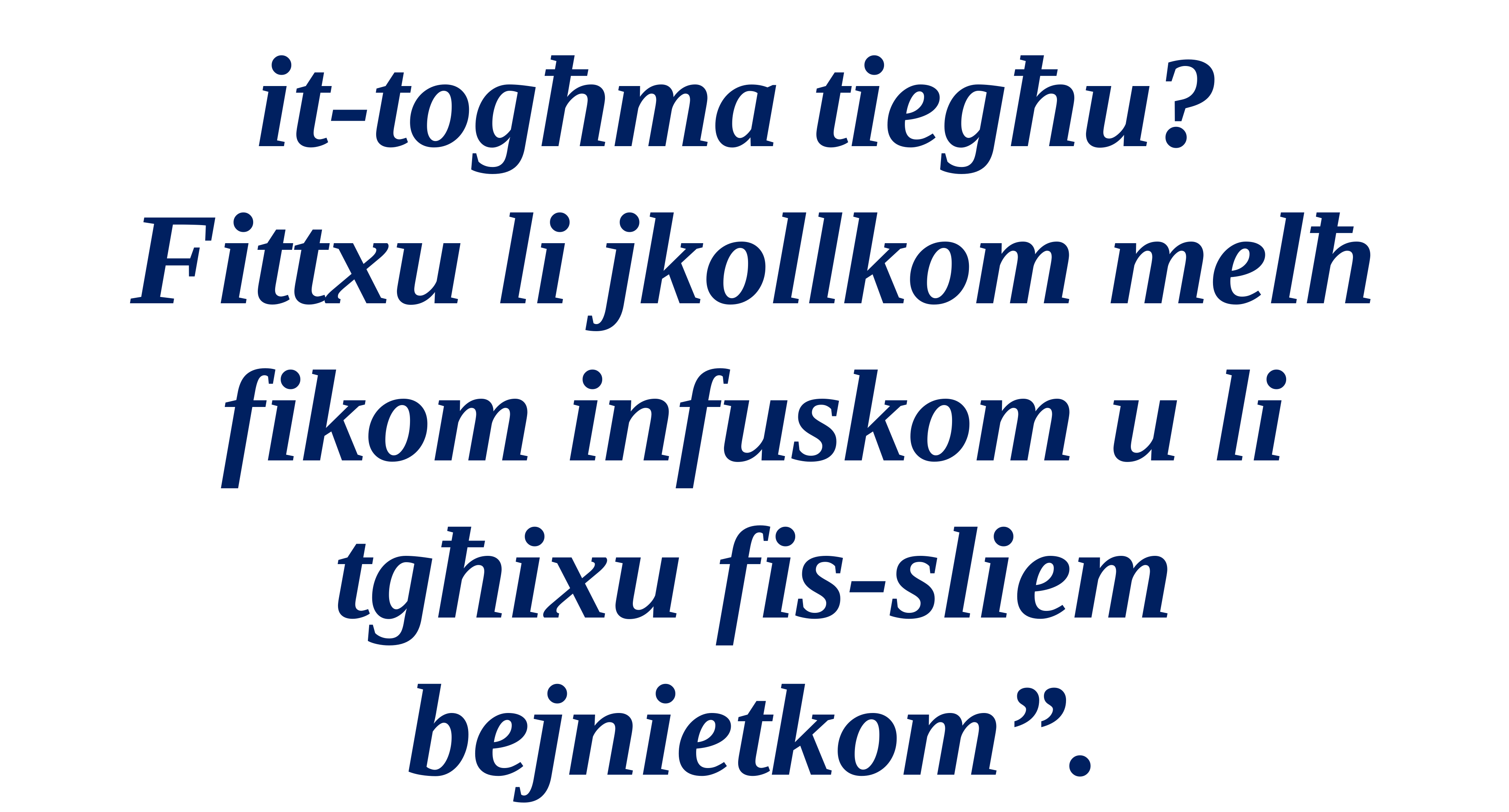

it-togħma tiegħu?
Fittxu li jkollkom melħ fikom infuskom u li tgħixu fis-sliem bejnietkom”.